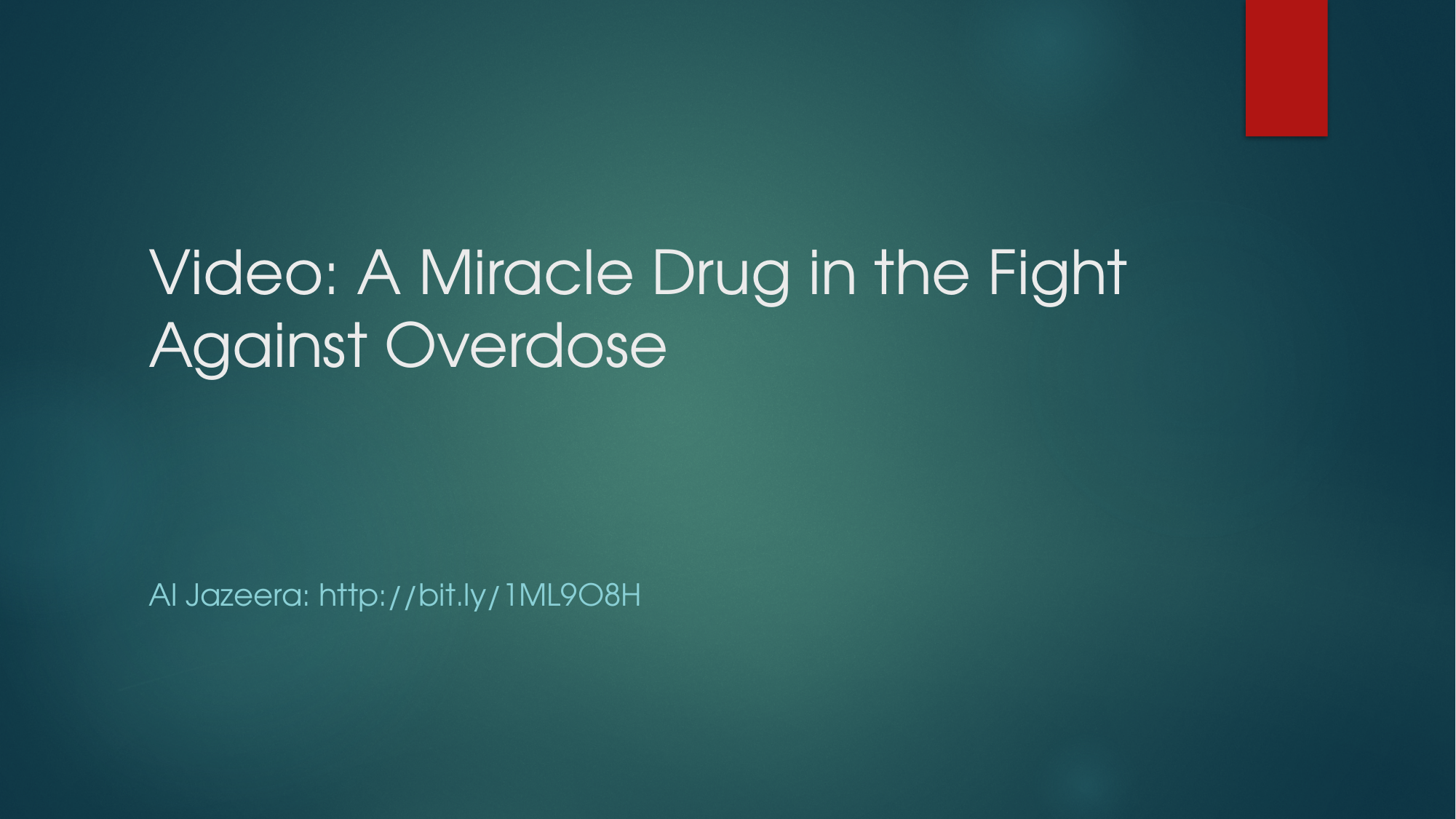

# Video: A Miracle Drug in the Fight Against Overdose
Al Jazeera: http://bit.ly/1ML9O8H